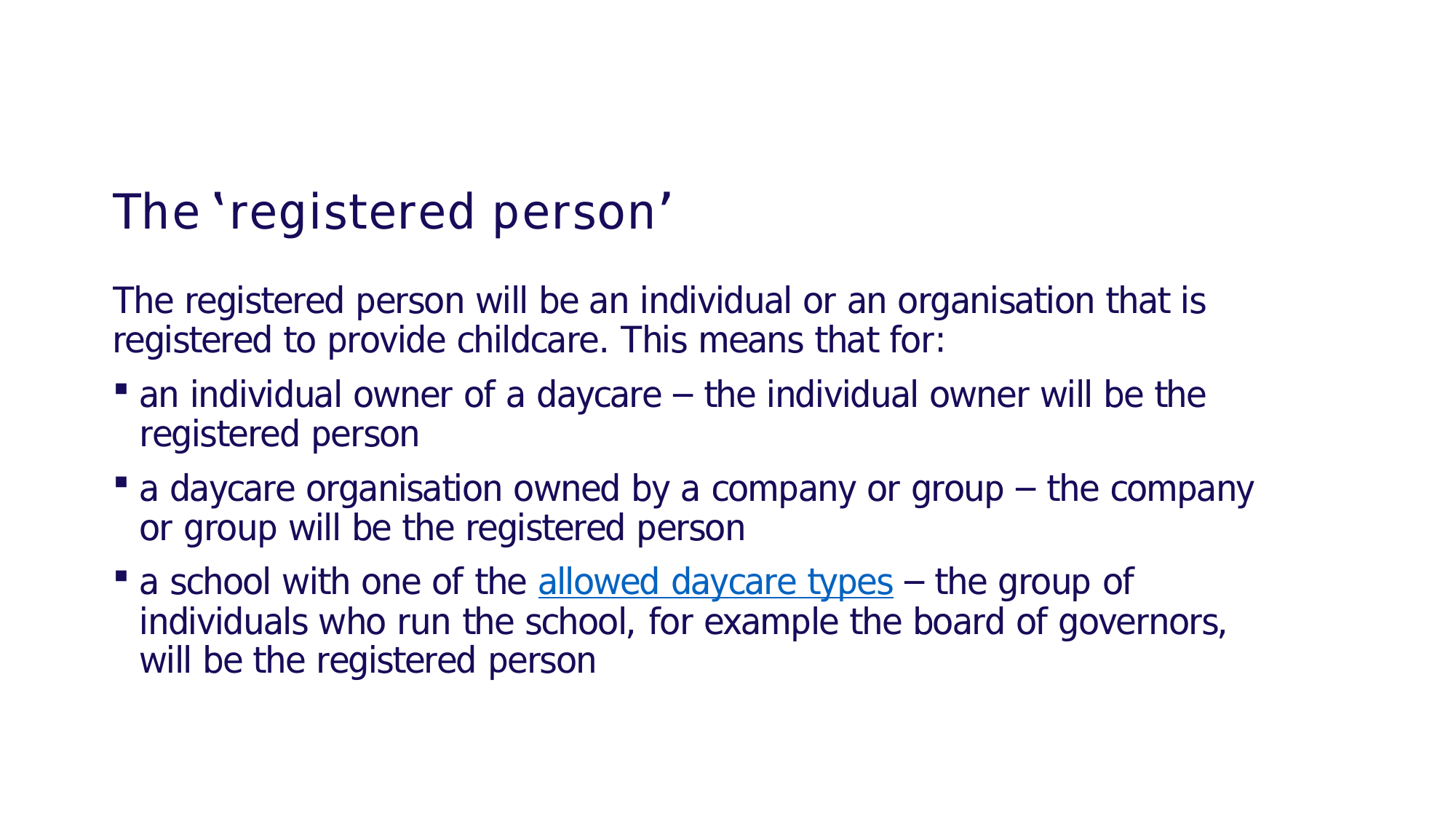

The ‘registered person’
The registered person will be an individual or an organisation that is registered to provide childcare. This means that for:
an individual owner of a daycare – the individual owner will be the registered person
a daycare organisation owned by a company or group – the company or group will be the registered person
a school with one of the allowed daycare types – the group of individuals who run the school, for example the board of governors, will be the registered person